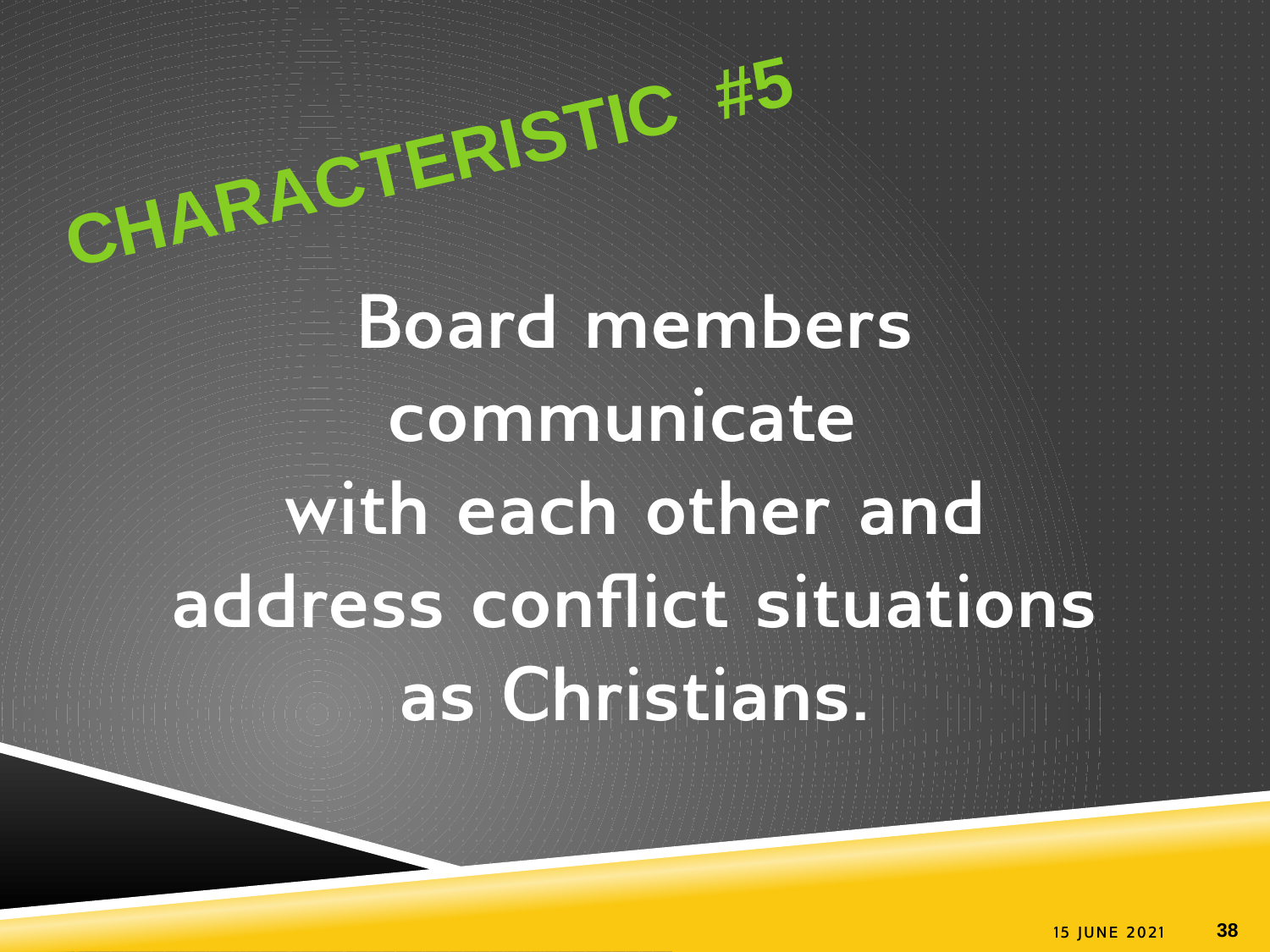

Characteristic  #5
Board members
communicate
with each other and
 address conflict situations
as Christians.
15 June 2021
38